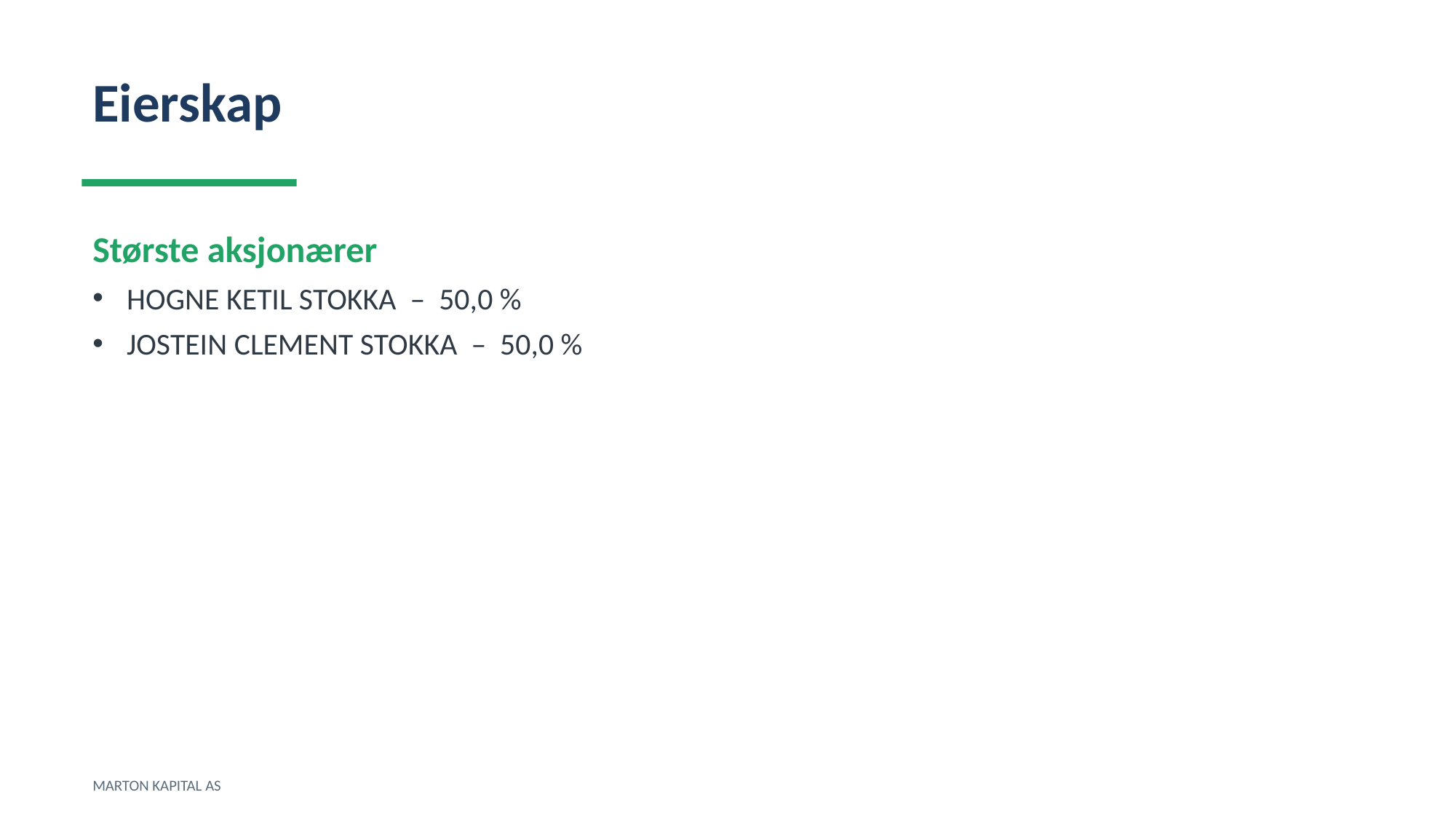

Eierskap

Største aksjonærer
HOGNE KETIL STOKKA  –  50,0 %
JOSTEIN CLEMENT STOKKA  –  50,0 %
MARTON KAPITAL AS